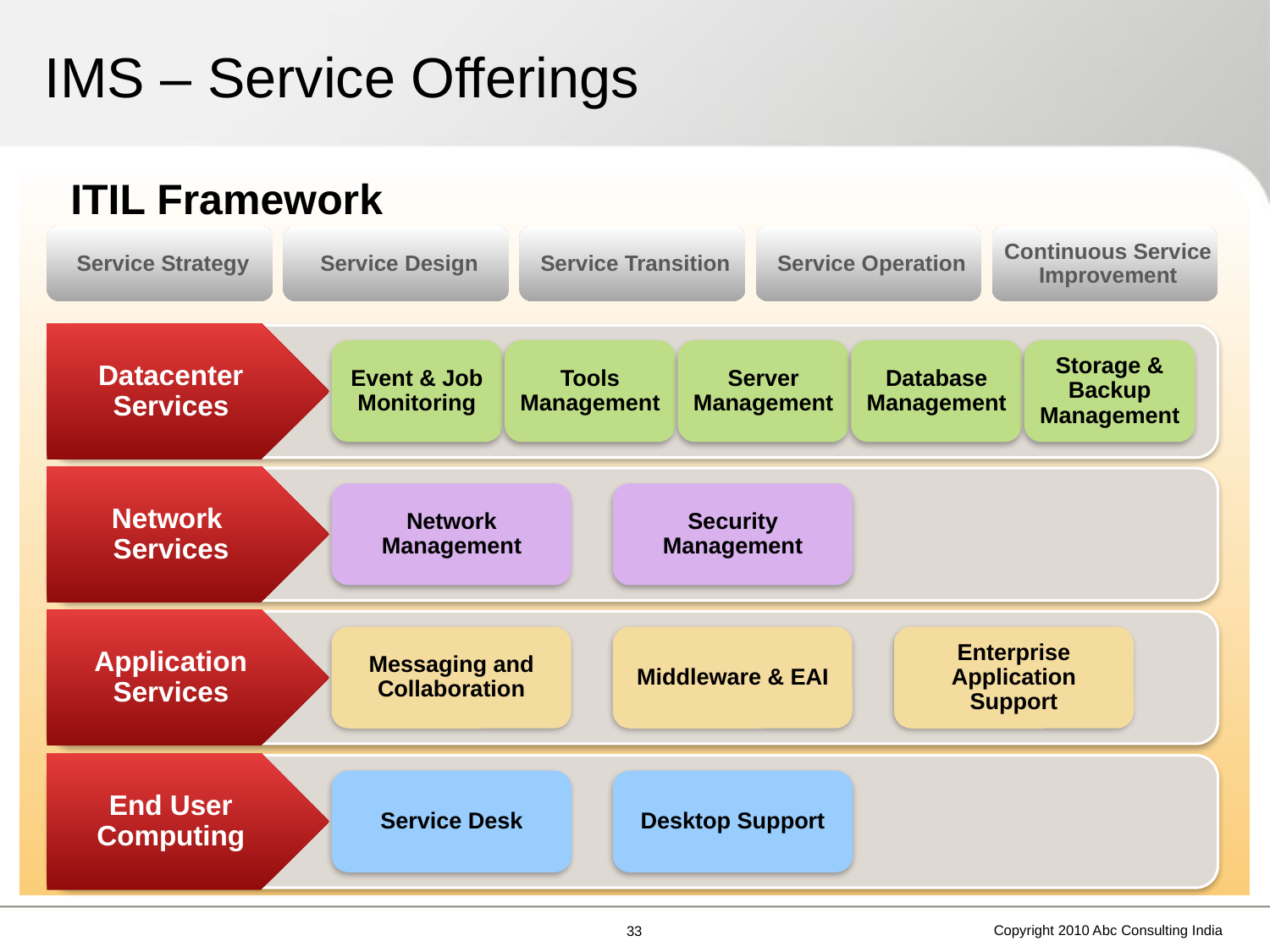

# IMS – Service Offerings
ITIL Framework
Service Strategy
Service Design
Service Transition
Service Operation
Continuous Service Improvement
Datacenter Services

Event & Job Monitoring
Tools Management
Server Management
Database Management
Storage & Backup Management
Network
Services

Network Management
Security Management
Application Services

Messaging and Collaboration
Middleware & EAI
Enterprise Application Support
End User Computing

Service Desk
Desktop Support
Copyright 2010 Abc Consulting India
33